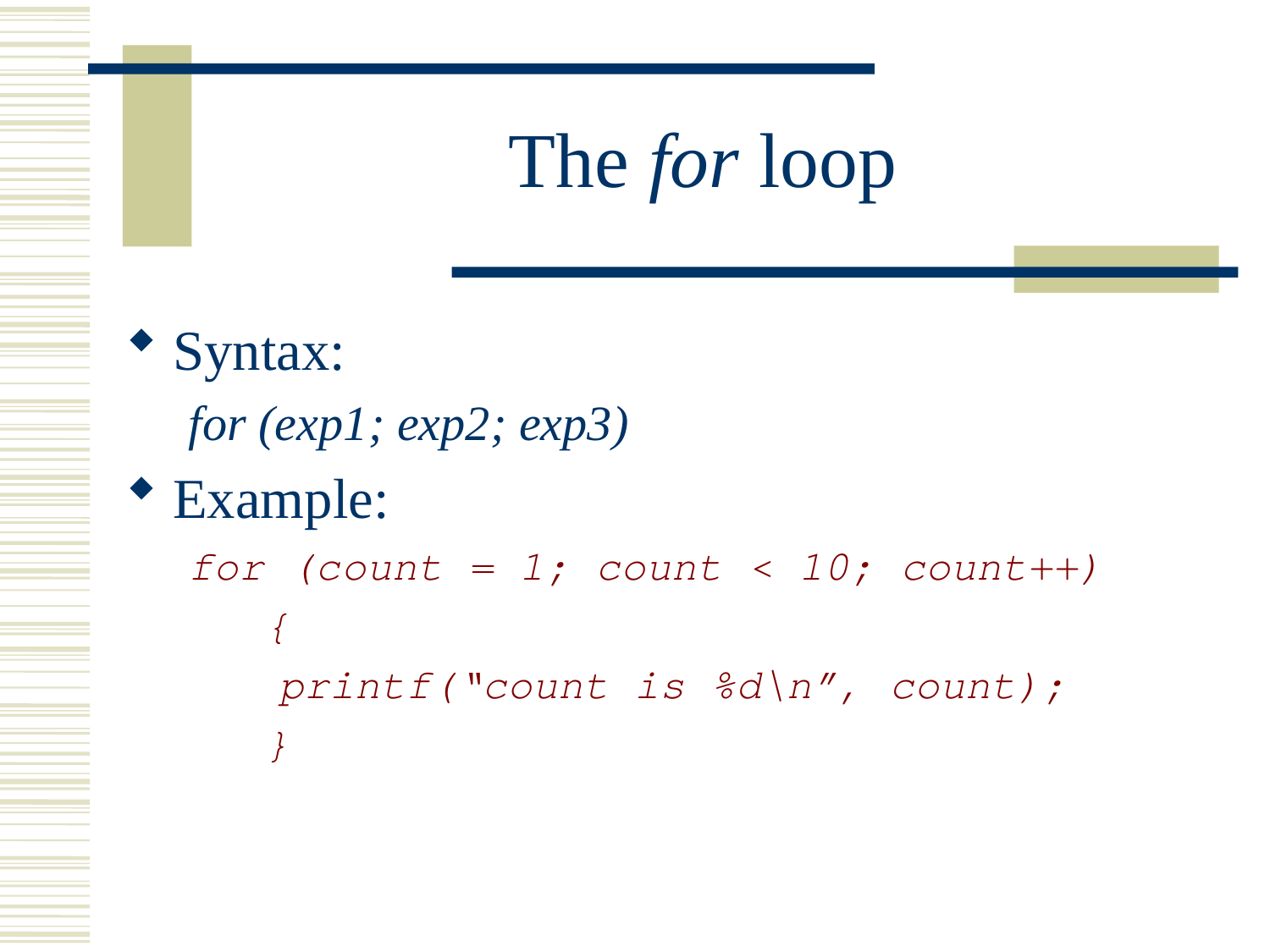

# The for loop
Syntax:
for (exp1; exp2; exp3)
Example:
for (count = 1; count < 10; count++)
   {
	  printf(“count is %d\n”, count);
   }